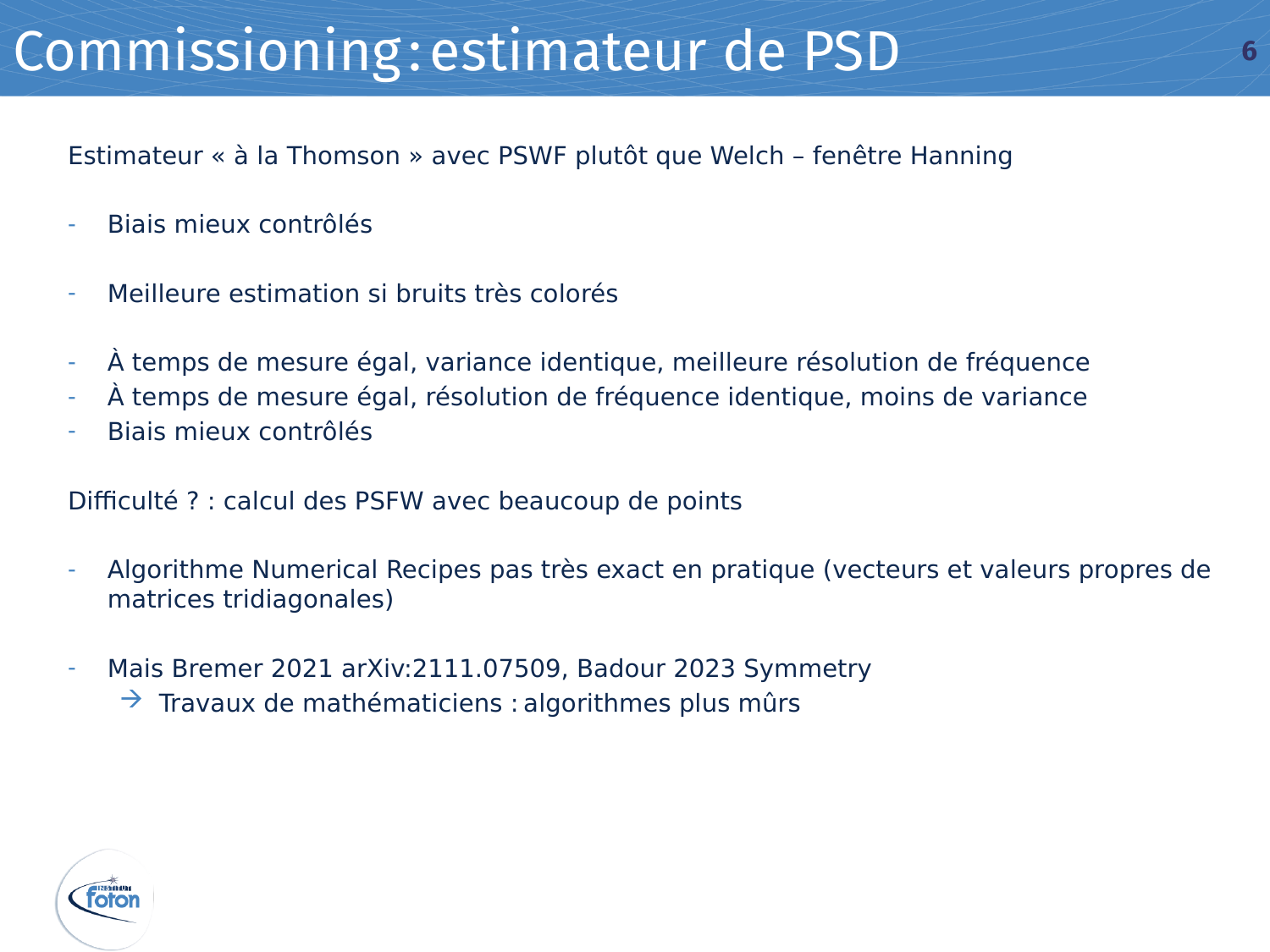

# Commissioning : estimateur de PSD
6
Estimateur « à la Thomson » avec PSWF plutôt que Welch – fenêtre Hanning

Biais mieux contrôlés

Meilleure estimation si bruits très colorés

À temps de mesure égal, variance identique, meilleure résolution de fréquence
À temps de mesure égal, résolution de fréquence identique, moins de variance
Biais mieux contrôlés

Difficulté ? : calcul des PSFW avec beaucoup de points

Algorithme Numerical Recipes pas très exact en pratique (vecteurs et valeurs propres de matrices tridiagonales)

Mais Bremer 2021 arXiv:2111.07509, Badour 2023 Symmetry
Travaux de mathématiciens : algorithmes plus mûrs